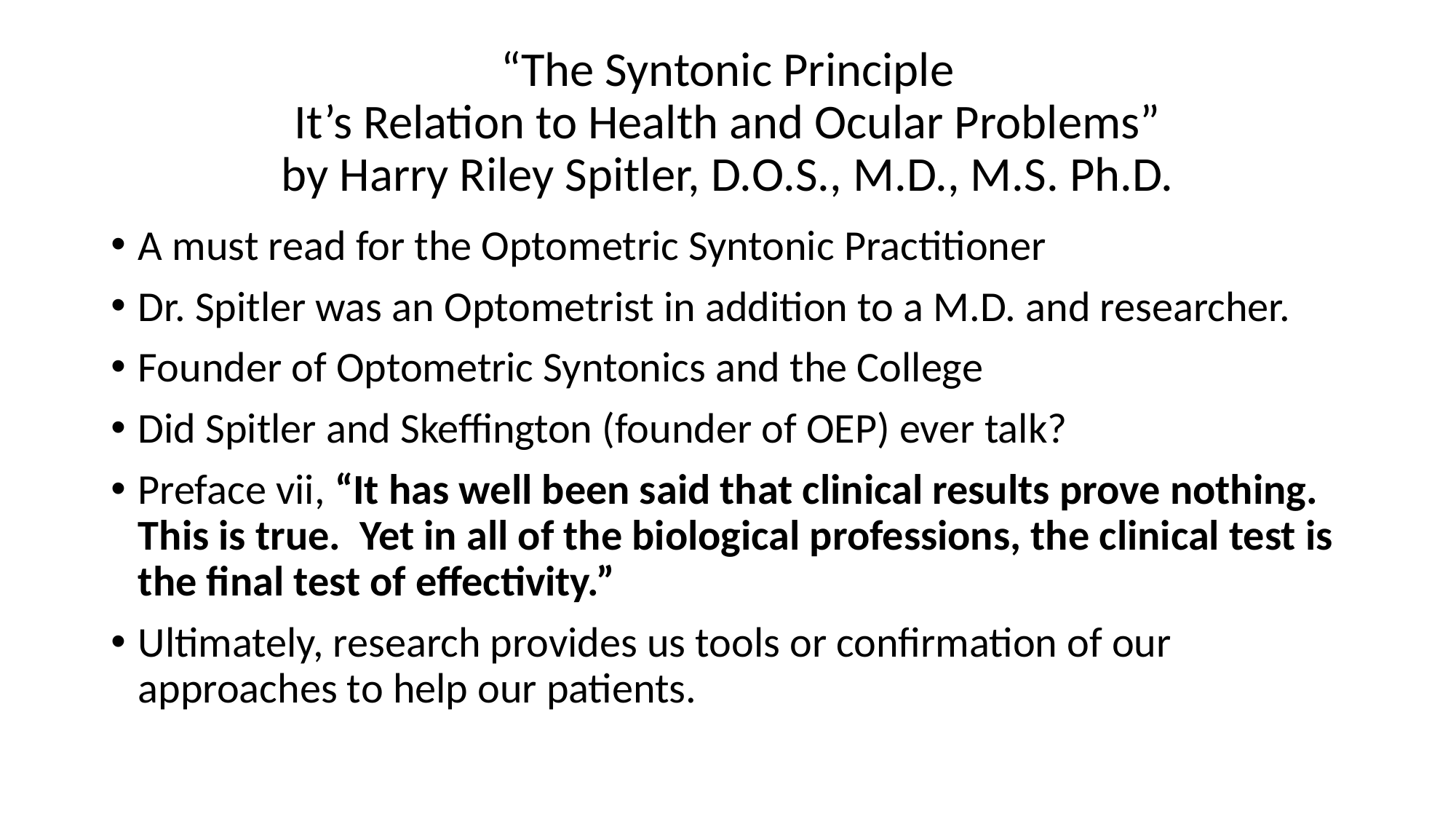

# “The Syntonic Principle It’s Relation to Health and Ocular Problems” by Harry Riley Spitler, D.O.S., M.D., M.S. Ph.D.
A must read for the Optometric Syntonic Practitioner
Dr. Spitler was an Optometrist in addition to a M.D. and researcher.
Founder of Optometric Syntonics and the College
Did Spitler and Skeffington (founder of OEP) ever talk?
Preface vii, “It has well been said that clinical results prove nothing.  This is true.  Yet in all of the biological professions, the clinical test is the final test of effectivity.”
Ultimately, research provides us tools or confirmation of our approaches to help our patients.